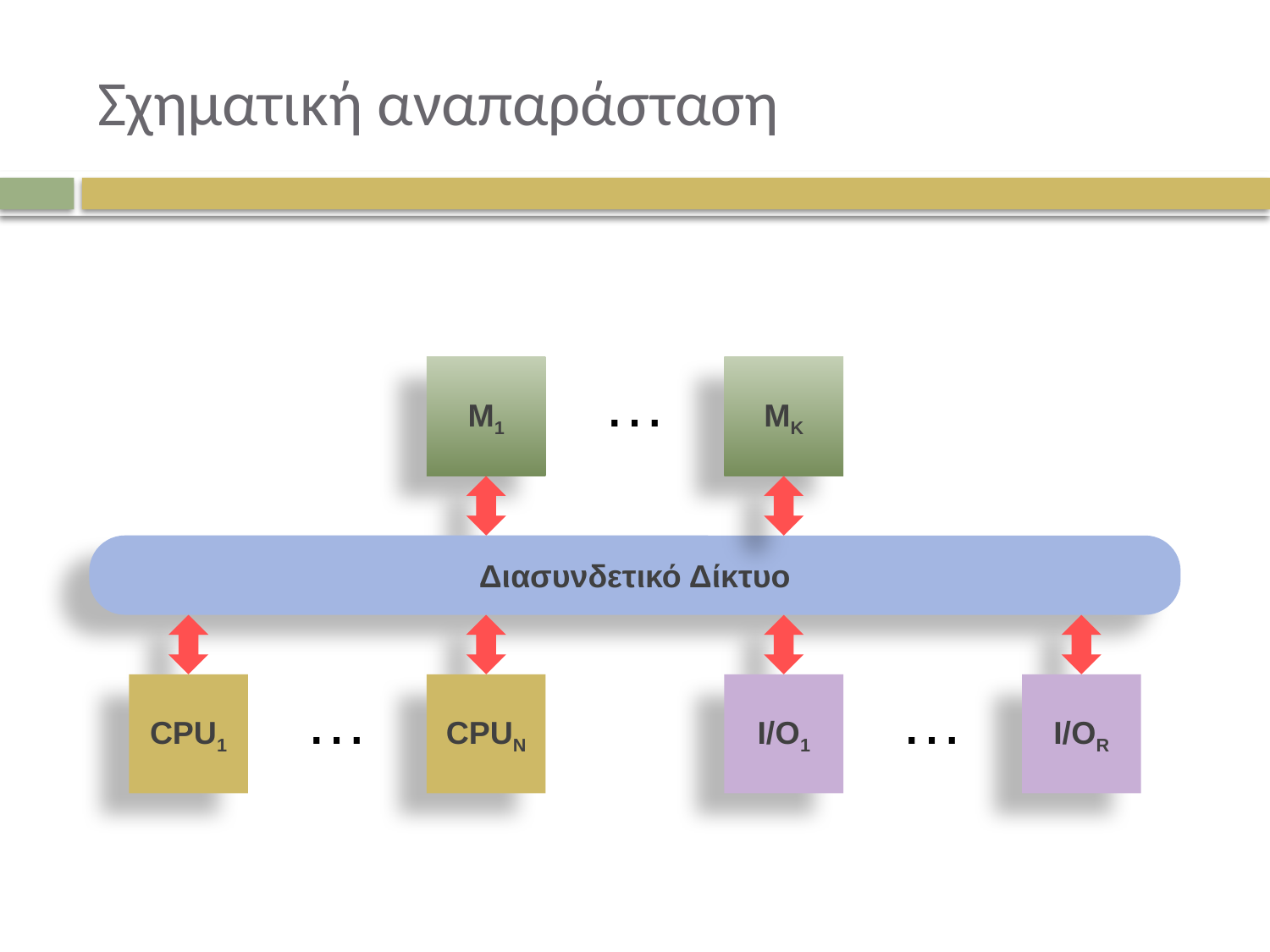

# Σχηματική αναπαράσταση
M1
…
MK

Διασυνδετικό Δίκτυο

CPU1
…
CPUN
I/O1
…
I/OR